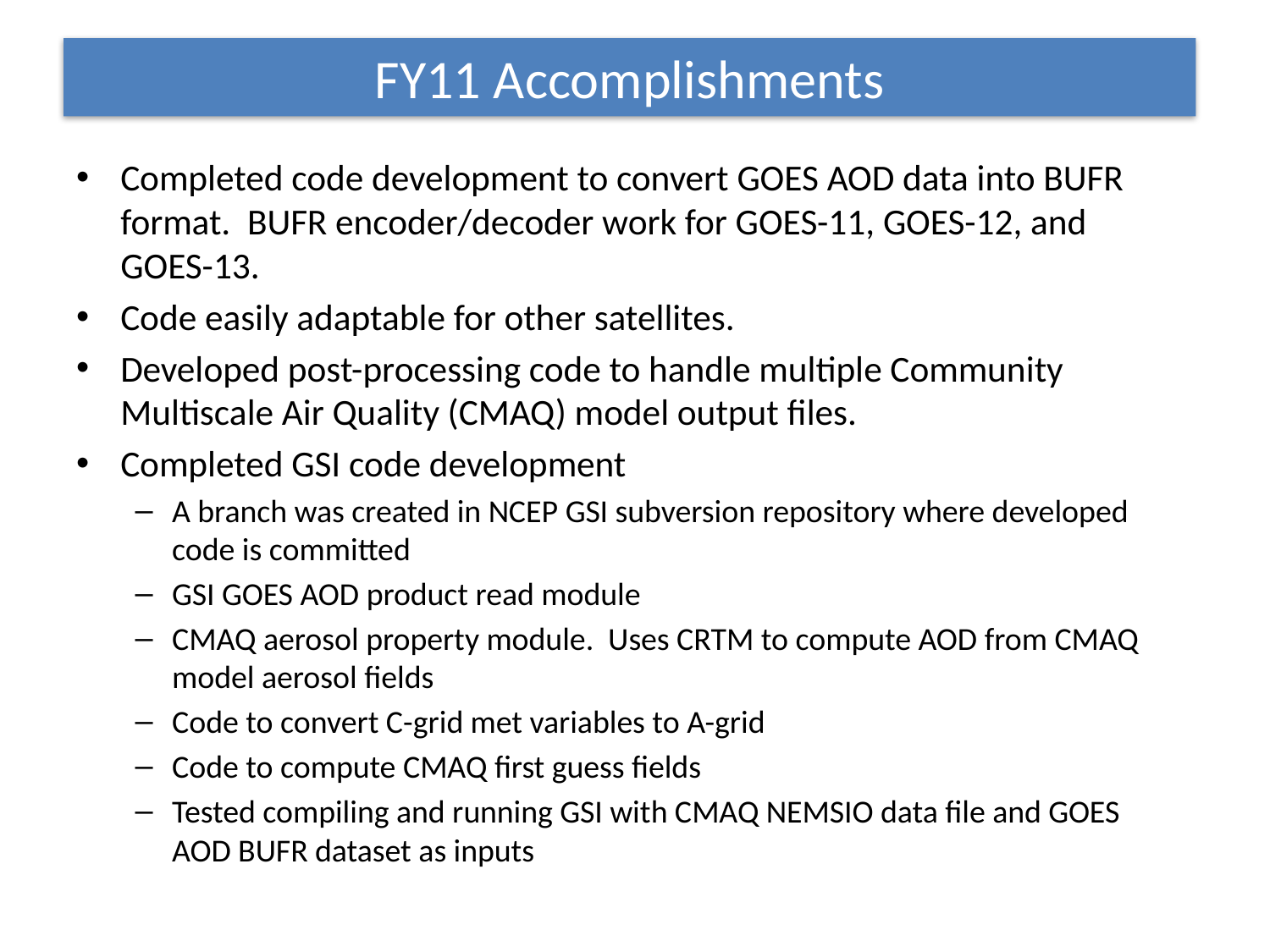

# FY11 Accomplishments
Completed code development to convert GOES AOD data into BUFR format.  BUFR encoder/decoder work for GOES-11, GOES-12, and GOES-13.
Code easily adaptable for other satellites.
Developed post-processing code to handle multiple Community Multiscale Air Quality (CMAQ) model output files.
Completed GSI code development
A branch was created in NCEP GSI subversion repository where developed code is committed
GSI GOES AOD product read module
CMAQ aerosol property module.  Uses CRTM to compute AOD from CMAQ model aerosol fields
Code to convert C-grid met variables to A-grid
Code to compute CMAQ first guess fields
Tested compiling and running GSI with CMAQ NEMSIO data file and GOES AOD BUFR dataset as inputs